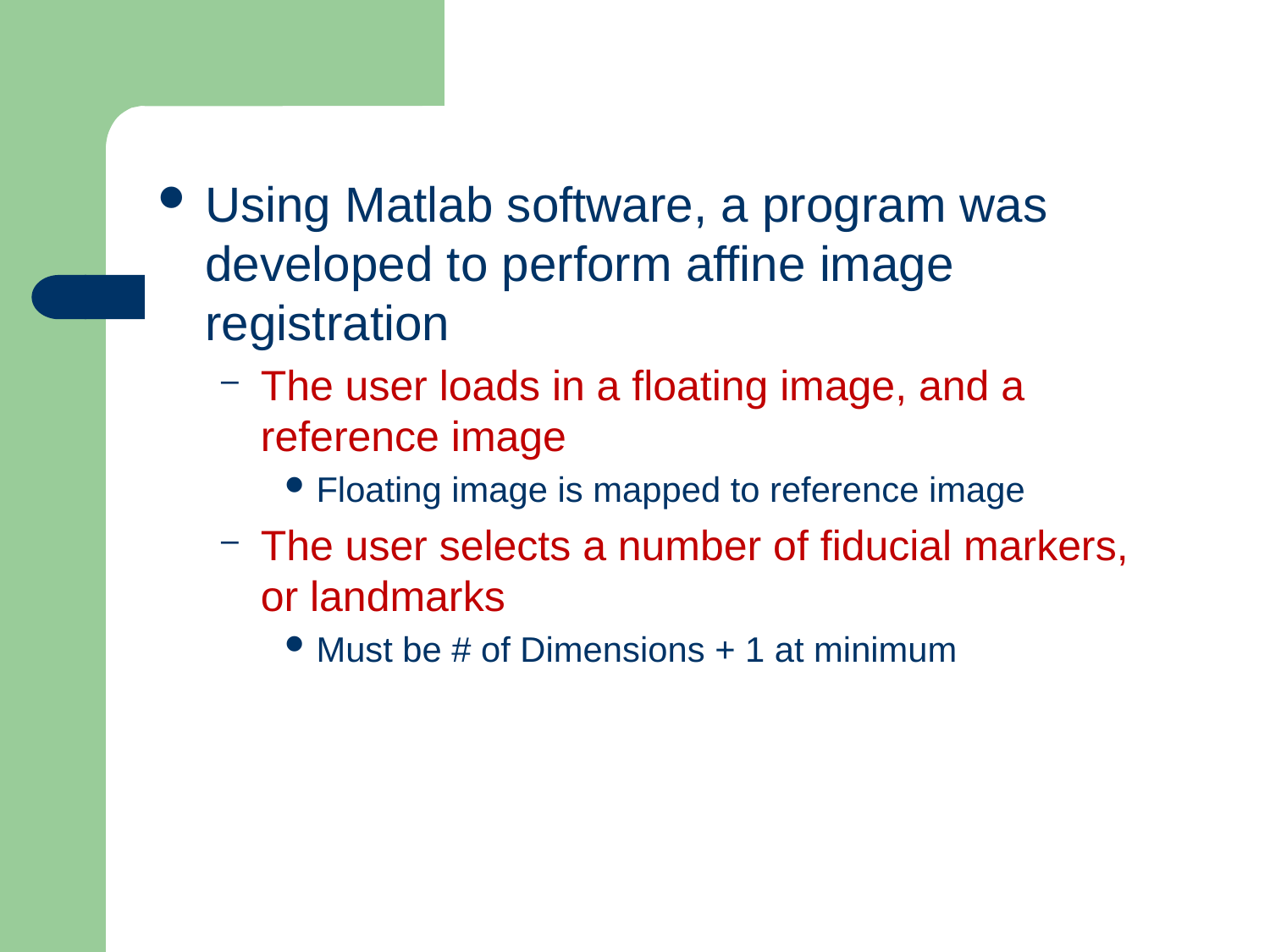

Using Matlab software, a program was developed to perform affine image registration
The user loads in a floating image, and a reference image
Floating image is mapped to reference image
The user selects a number of fiducial markers, or landmarks
Must be # of Dimensions + 1 at minimum